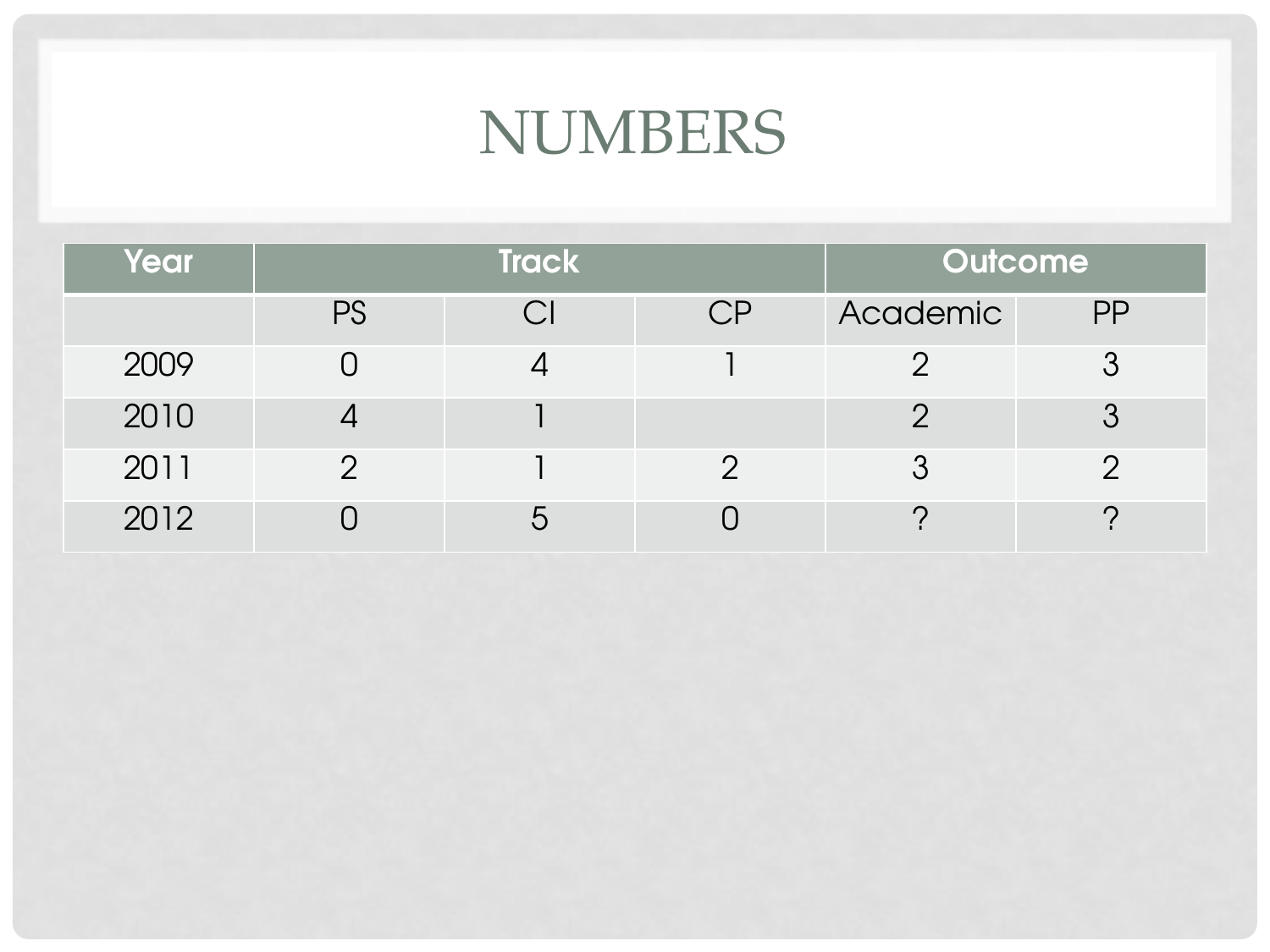

# Numbers
| Year | Track |  |  | Outcome |  |
| --- | --- | --- | --- | --- | --- |
|  | PS | CI | CP | Academic | PP |
| 2009 | 0 | 4 | 1 | 2 | 3 |
| 2010 | 4 | 1 |  | 2 | 3 |
| 2011 | 2 | 1 | 2 | 3 | 2 |
| 2012 | 0 | 5 | 0 | ? | ? |